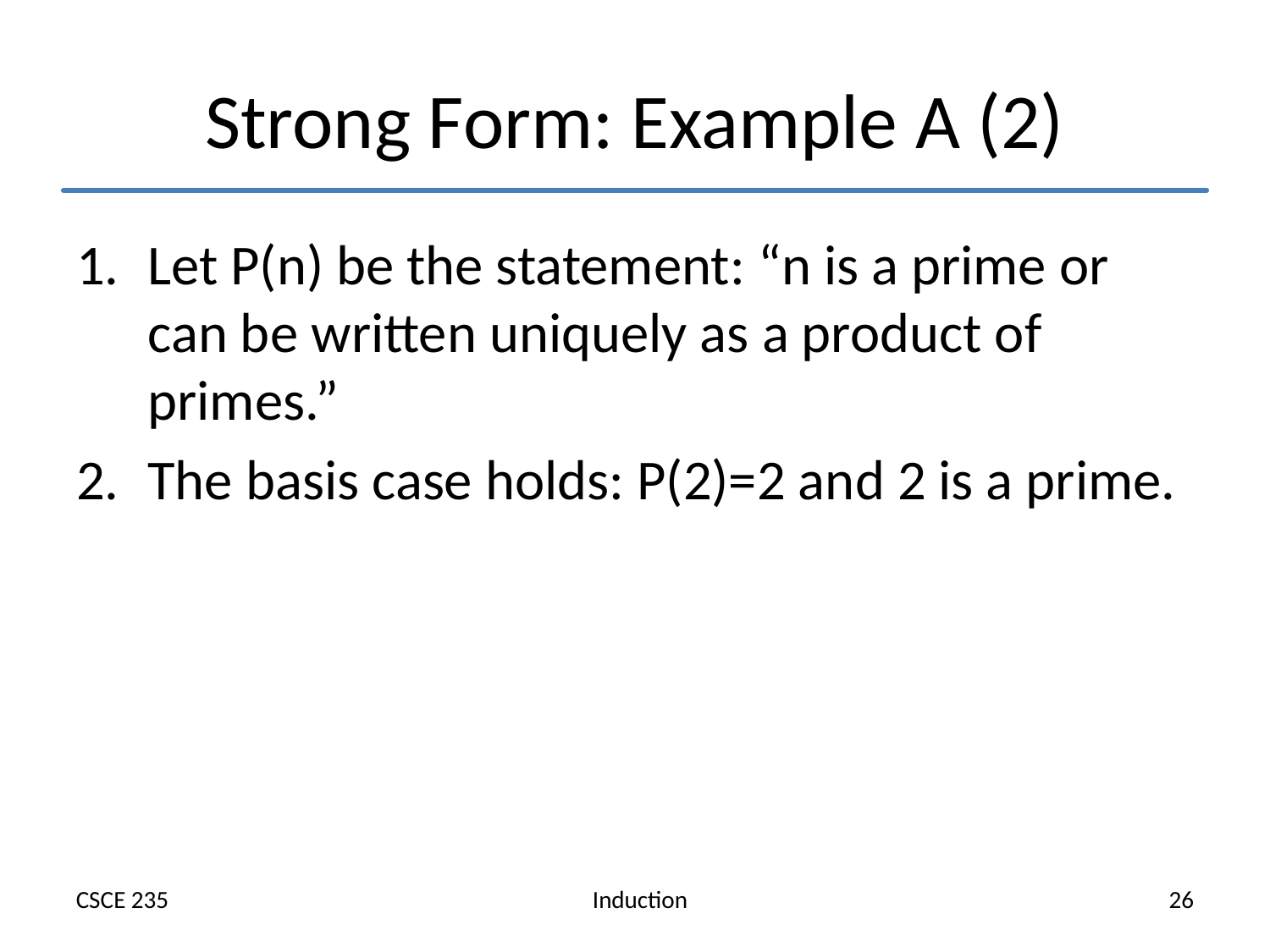

# Strong Form: Example A (2)
Let P(n) be the statement: “n is a prime or can be written uniquely as a product of primes.”
The basis case holds: P(2)=2 and 2 is a prime.